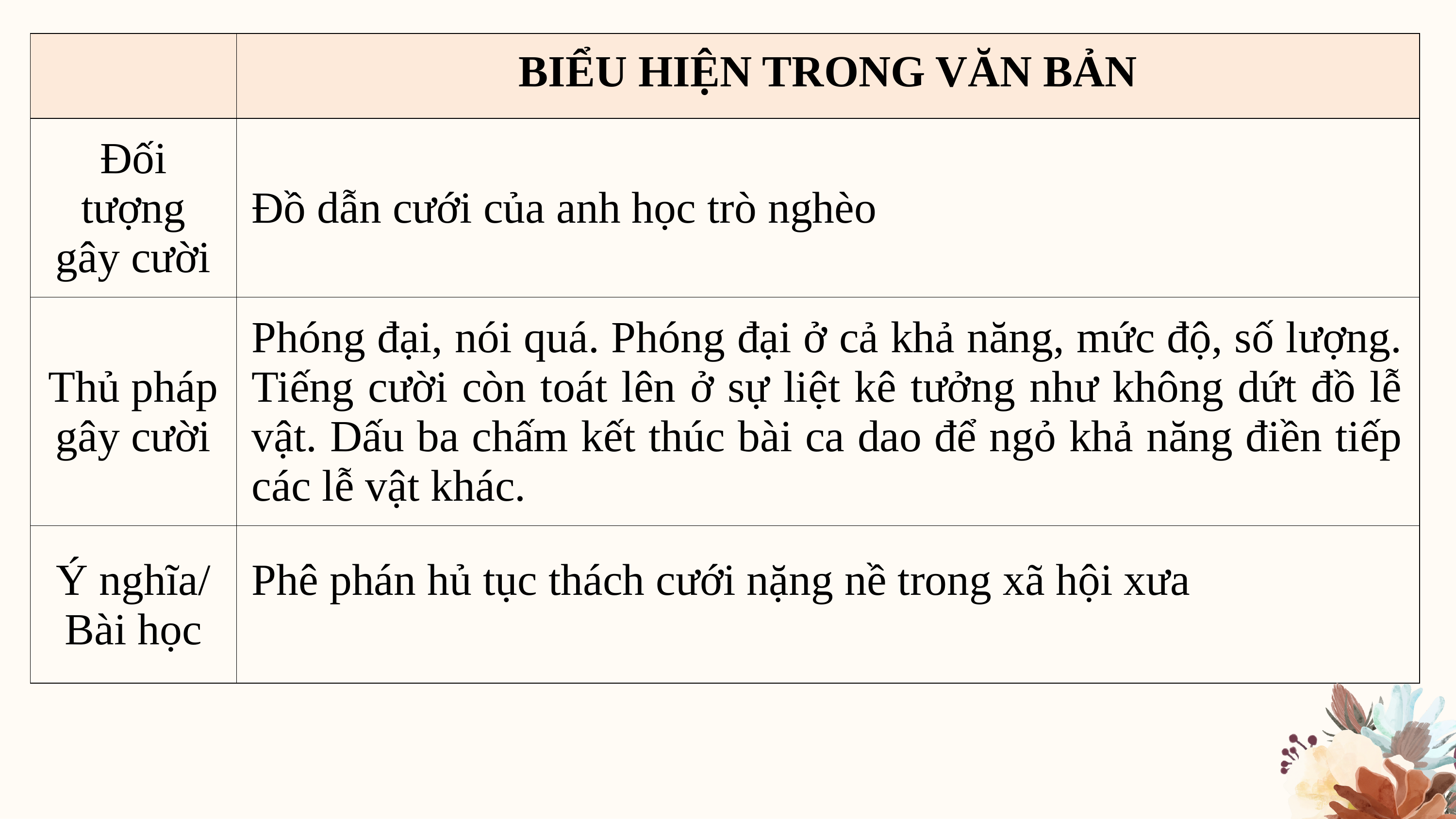

|  | BIỂU HIỆN TRONG VĂN BẢN |
| --- | --- |
| Đối tượng gây cười | Đồ dẫn cưới của anh học trò nghèo |
| Thủ pháp gây cười | Phóng đại, nói quá. Phóng đại ở cả khả năng, mức độ, số lượng. Tiếng cười còn toát lên ở sự liệt kê tưởng như không dứt đồ lễ vật. Dấu ba chấm kết thúc bài ca dao để ngỏ khả năng điền tiếp các lễ vật khác. |
| Ý nghĩa/ Bài học | Phê phán hủ tục thách cưới nặng nề trong xã hội xưa |